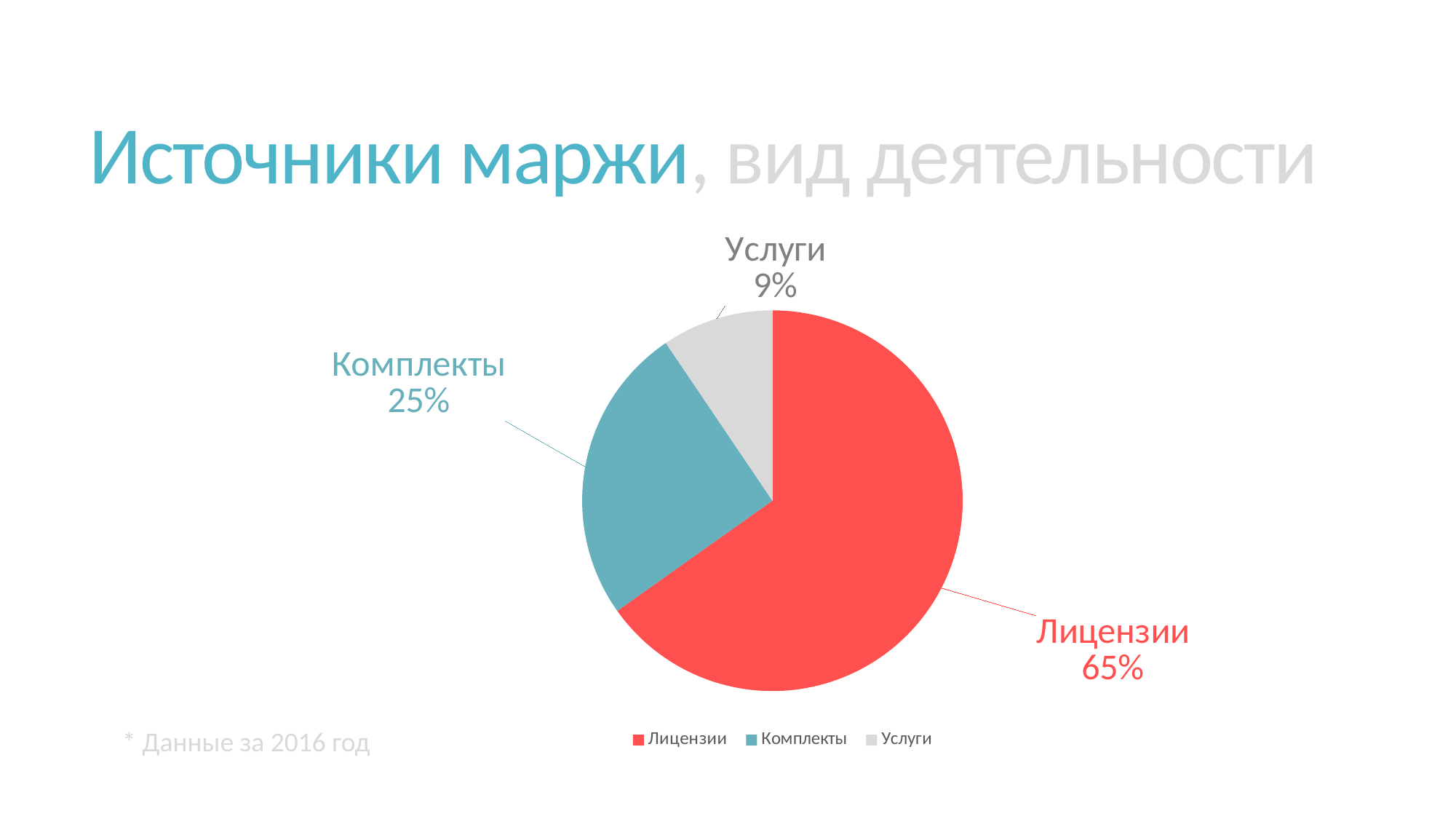

# Источники маржи, вид деятельности

### Chart

| Category | % |
|---|---|
| Лицензии | 42357834.0 |
| Комплекты | 16485111.0 |
| Услуги | 6149818.0 |
* Данные за 2016 год